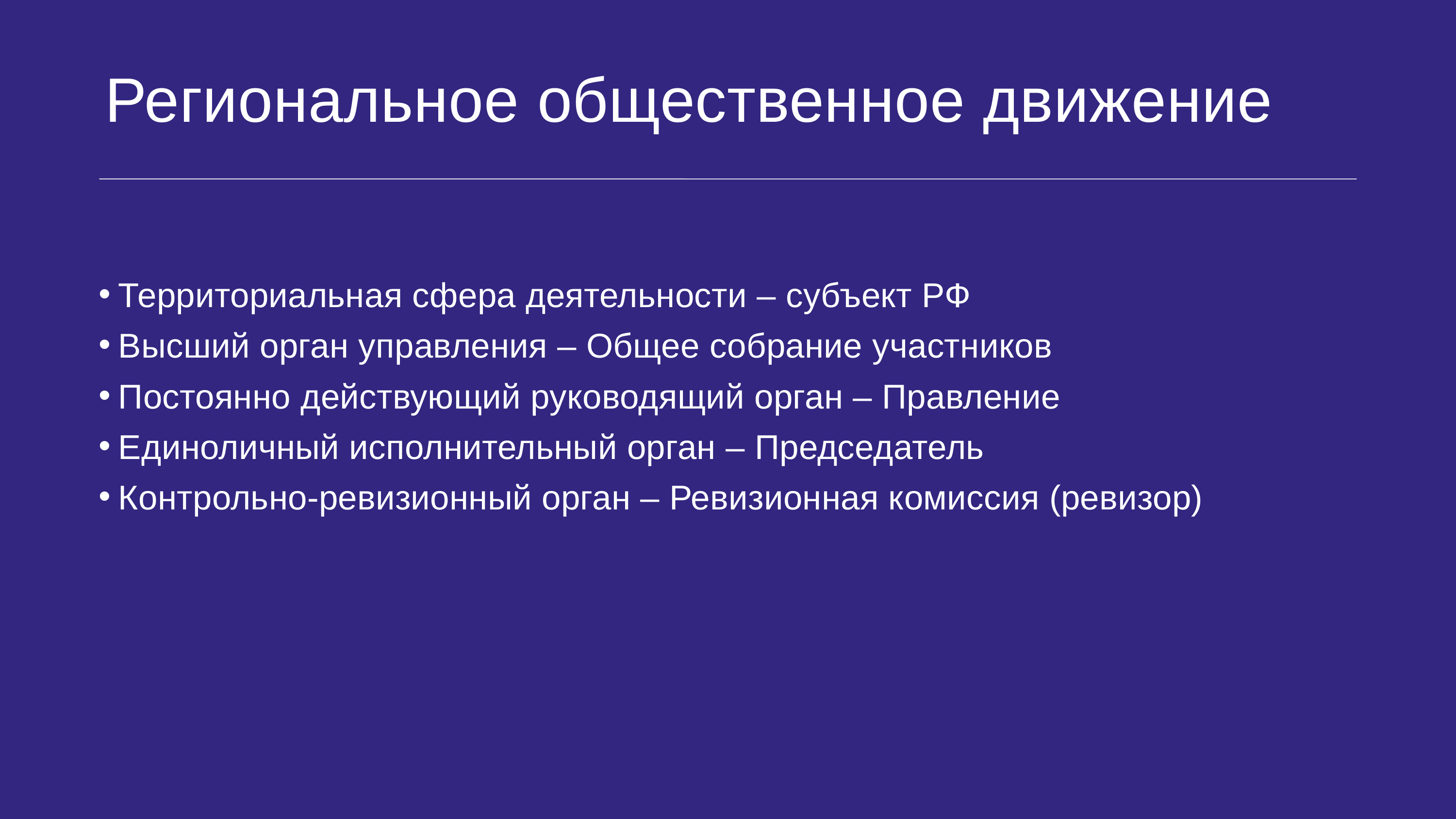

Региональное общественное движение

Территориальная сфера деятельности – субъект РФ
Высший орган управления – Общее собрание участников
Постоянно действующий руководящий орган – Правление
Единоличный исполнительный орган – Председатель
Контрольно-ревизионный орган – Ревизионная комиссия (ревизор)